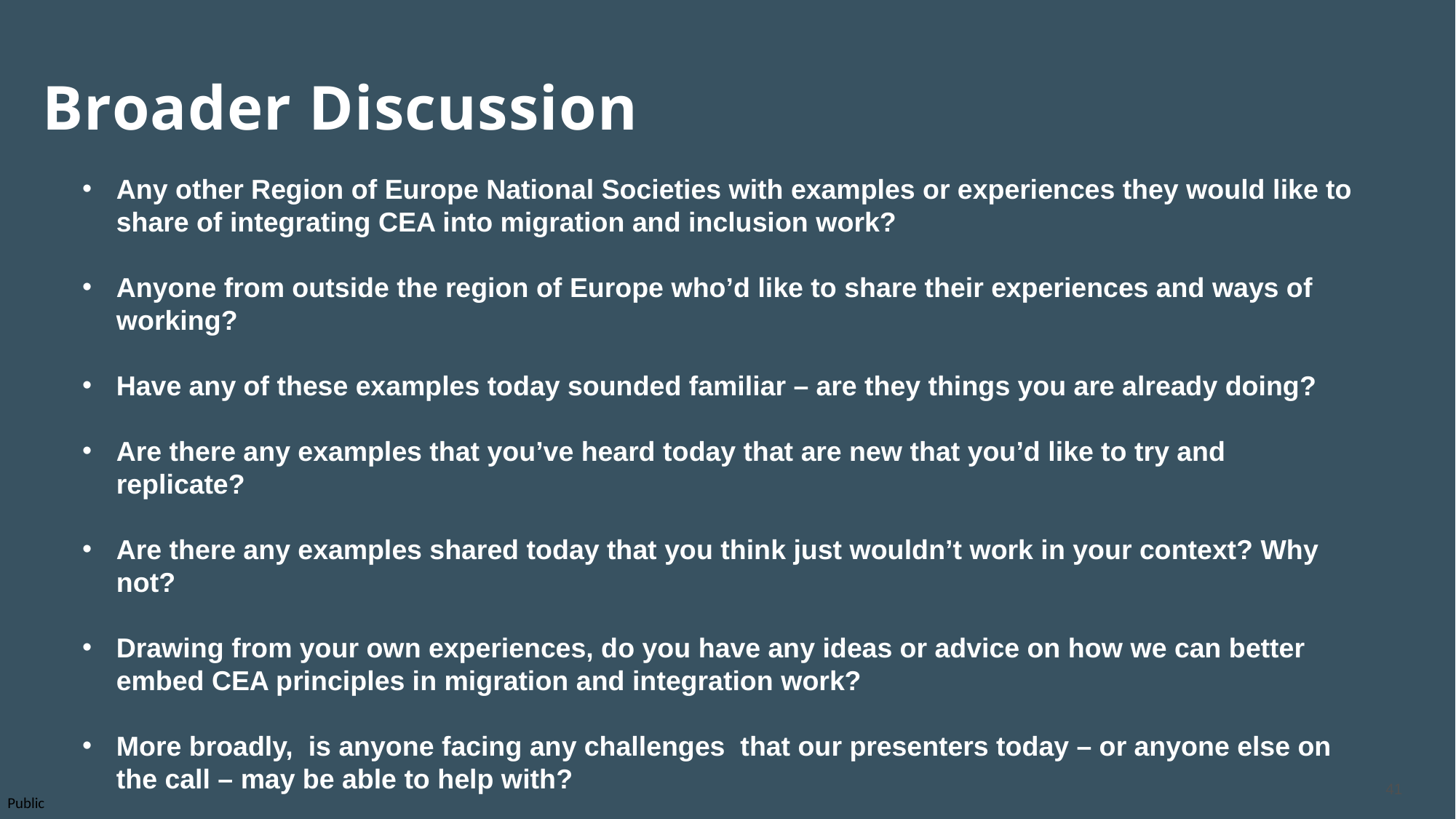

Broader Discussion

Any other Region of Europe National Societies with examples or experiences they would like to share of integrating CEA into migration and inclusion work?

Anyone from outside the region of Europe who’d like to share their experiences and ways of working?

Have any of these examples today sounded familiar – are they things you are already doing?

Are there any examples that you’ve heard today that are new that you’d like to try and replicate?

Are there any examples shared today that you think just wouldn’t work in your context? Why not?

Drawing from your own experiences, do you have any ideas or advice on how we can better embed CEA principles in migration and integration work?

More broadly,  is anyone facing any challenges  that our presenters today – or anyone else on the call – may be able to help with?

Any final questions or comments?

41